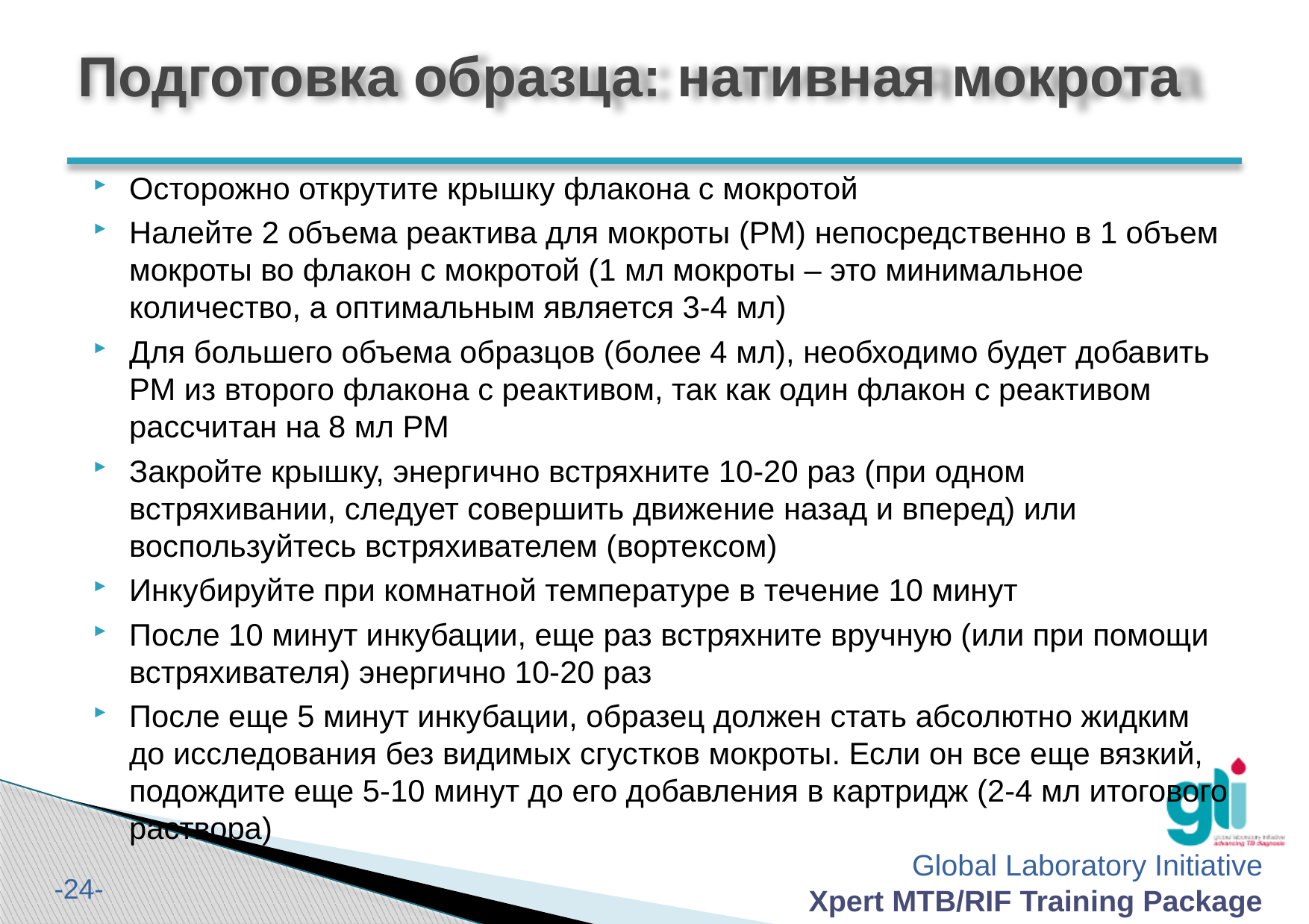

Подготовка образца: нативная мокрота
Осторожно открутите крышку флакона с мокротой
Налейте 2 объема реактива для мокроты (РМ) непосредственно в 1 объем мокроты во флакон с мокротой (1 мл мокроты – это минимальное количество, а оптимальным является 3-4 мл)
Для большего объема образцов (более 4 мл), необходимо будет добавить РМ из второго флакона с реактивом, так как один флакон с реактивом рассчитан на 8 мл РМ
Закройте крышку, энергично встряхните 10-20 раз (при одном встряхивании, следует совершить движение назад и вперед) или воспользуйтесь встряхивателем (вортексом)
Инкубируйте при комнатной температуре в течение 10 минут
После 10 минут инкубации, еще раз встряхните вручную (или при помощи встряхивателя) энергично 10-20 раз
После еще 5 минут инкубации, образец должен стать абсолютно жидким до исследования без видимых сгустков мокроты. Если он все еще вязкий, подождите еще 5-10 минут до его добавления в картридж (2-4 мл итогового раствора)